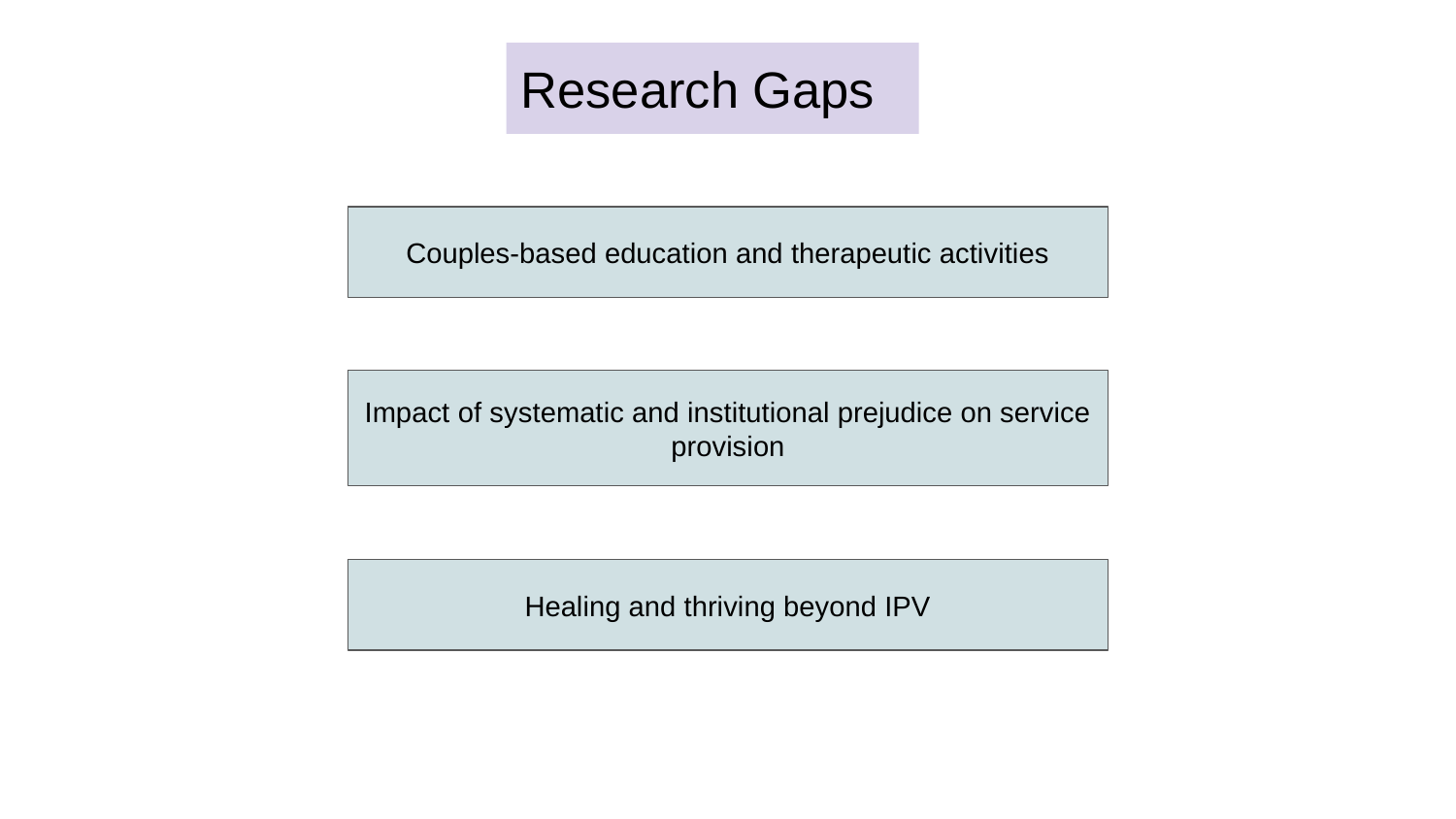

# Research Gaps
Couples-based education and therapeutic activities
Impact of systematic and institutional prejudice on service provision
Healing and thriving beyond IPV